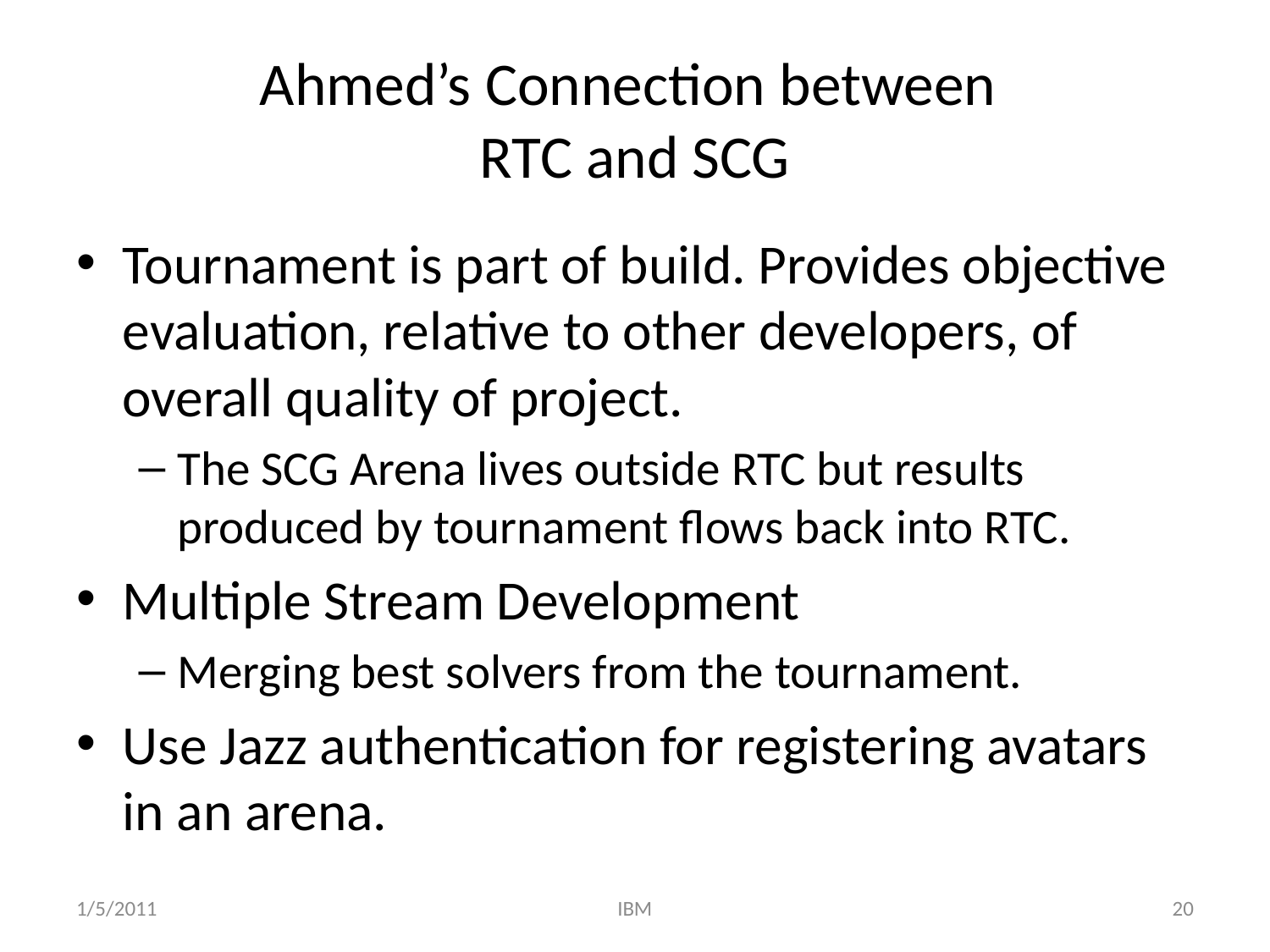

# Ahmed’s Connection between RTC and SCG
Tournament is part of build. Provides objective evaluation, relative to other developers, of overall quality of project.
The SCG Arena lives outside RTC but results produced by tournament flows back into RTC.
Multiple Stream Development
Merging best solvers from the tournament.
Use Jazz authentication for registering avatars in an arena.
1/5/2011
IBM
20